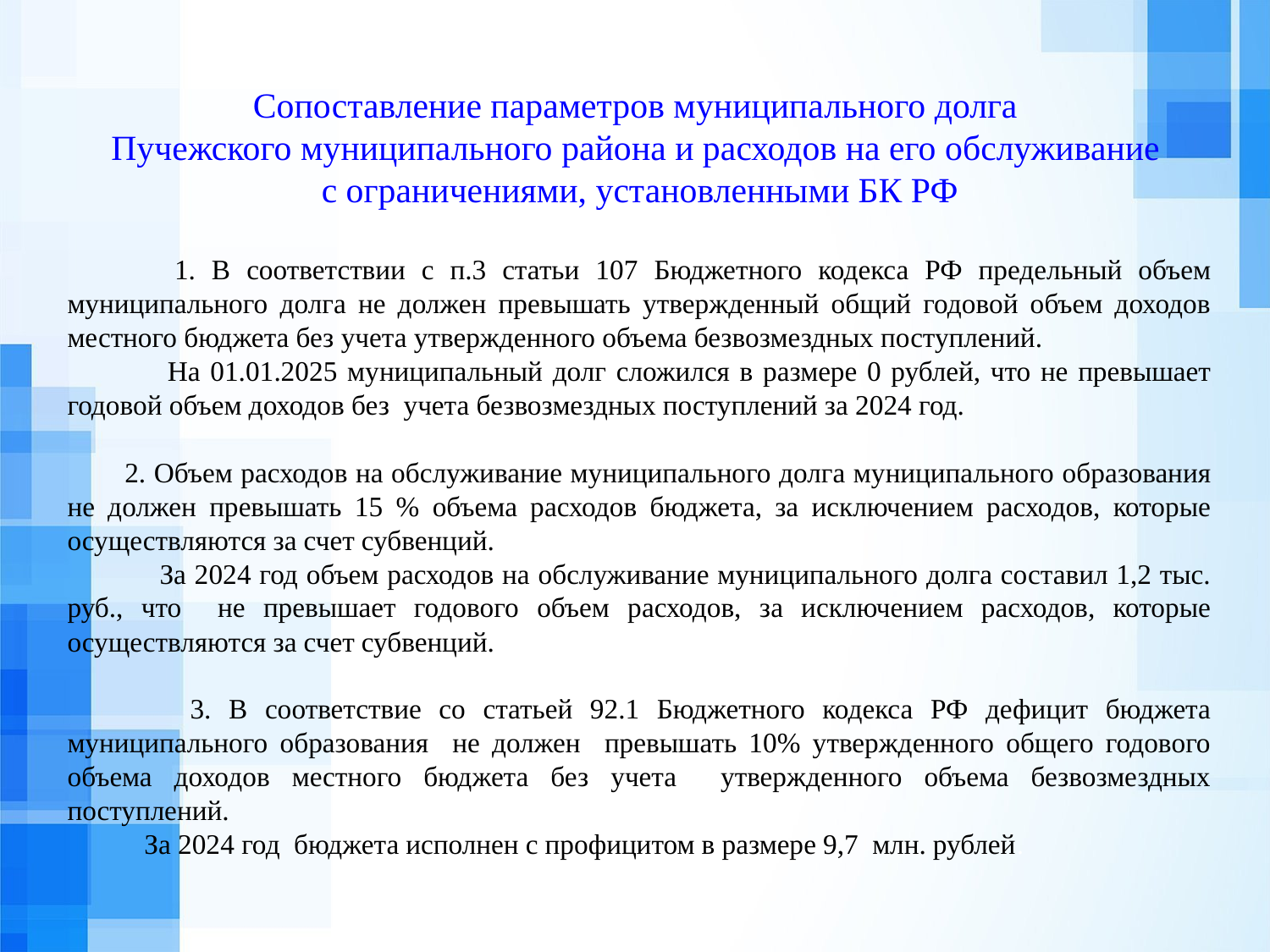

Сопоставление параметров муниципального долга
Пучежского муниципального района и расходов на его обслуживание
с ограничениями, установленными БК РФ

       1. В соответствии с п.3 статьи 107 Бюджетного кодекса РФ предельный объем муниципального долга не должен превышать утвержденный общий годовой объем доходов местного бюджета без учета утвержденного объема безвозмездных поступлений.
          На 01.01.2025 муниципальный долг сложился в размере 0 рублей, что не превышает годовой объем доходов без  учета безвозмездных поступлений за 2024 год.

       2. Объем расходов на обслуживание муниципального долга муниципального образования не должен превышать 15 % объема расходов бюджета, за исключением расходов, которые осуществляются за счет субвенций.
           За 2024 год объем расходов на обслуживание муниципального долга составил 1,2 тыс. руб., что  не превышает годового объем расходов, за исключением расходов, которые осуществляются за счет субвенций.

       3. В соответствие со статьей 92.1 Бюджетного кодекса РФ дефицит бюджета муниципального образования  не должен  превышать 10% утвержденного общего годового объема доходов местного бюджета без учета  утвержденного объема безвозмездных поступлений.
           За 2024 год  бюджета исполнен с профицитом в размере 9,7  млн. рублей.